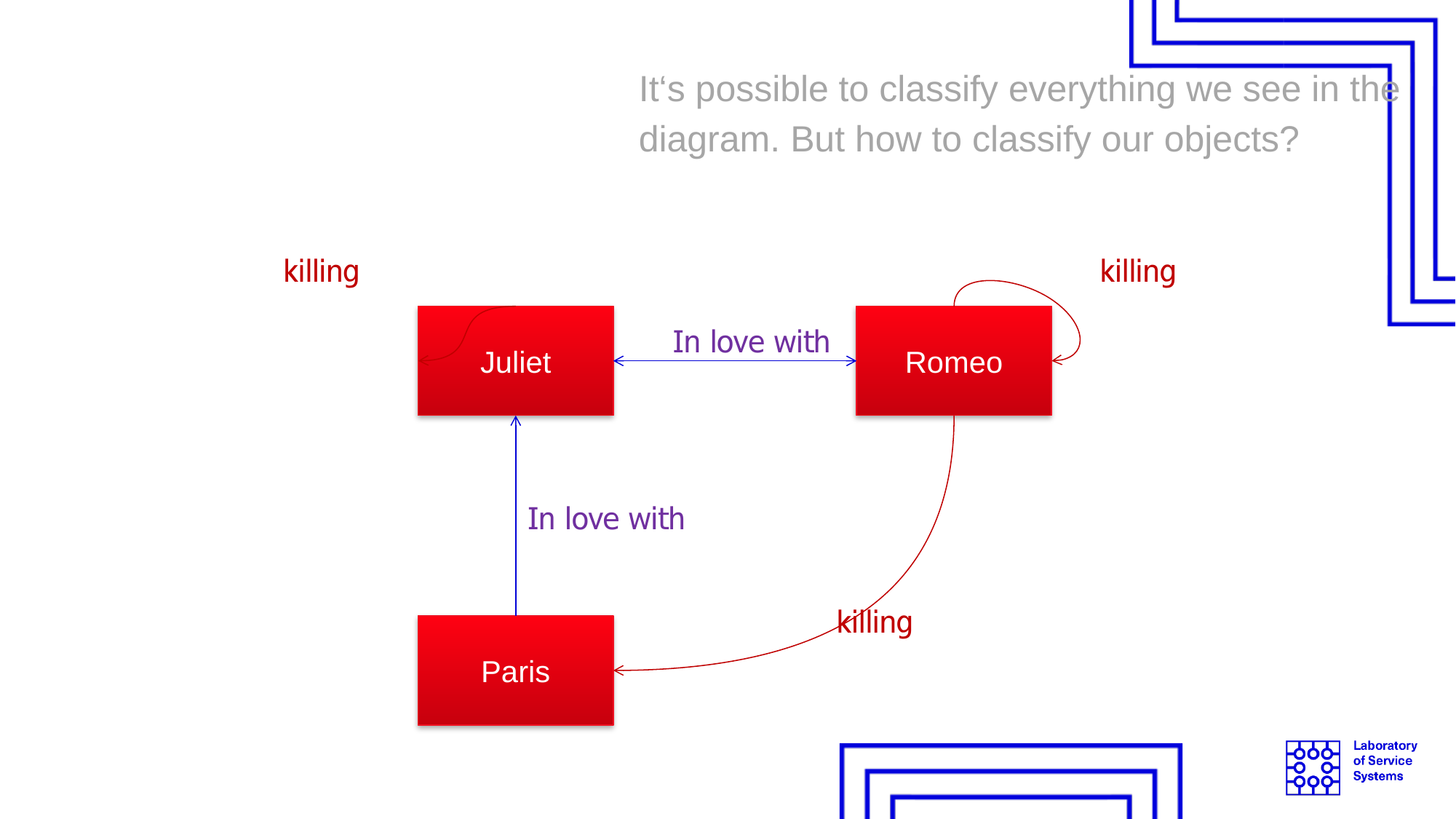

It‘s possible to classify everything we see in the diagram. But how to classify our objects?
#

killing
killing
Juliet
Romeo
In love with
In love with
killing
Paris